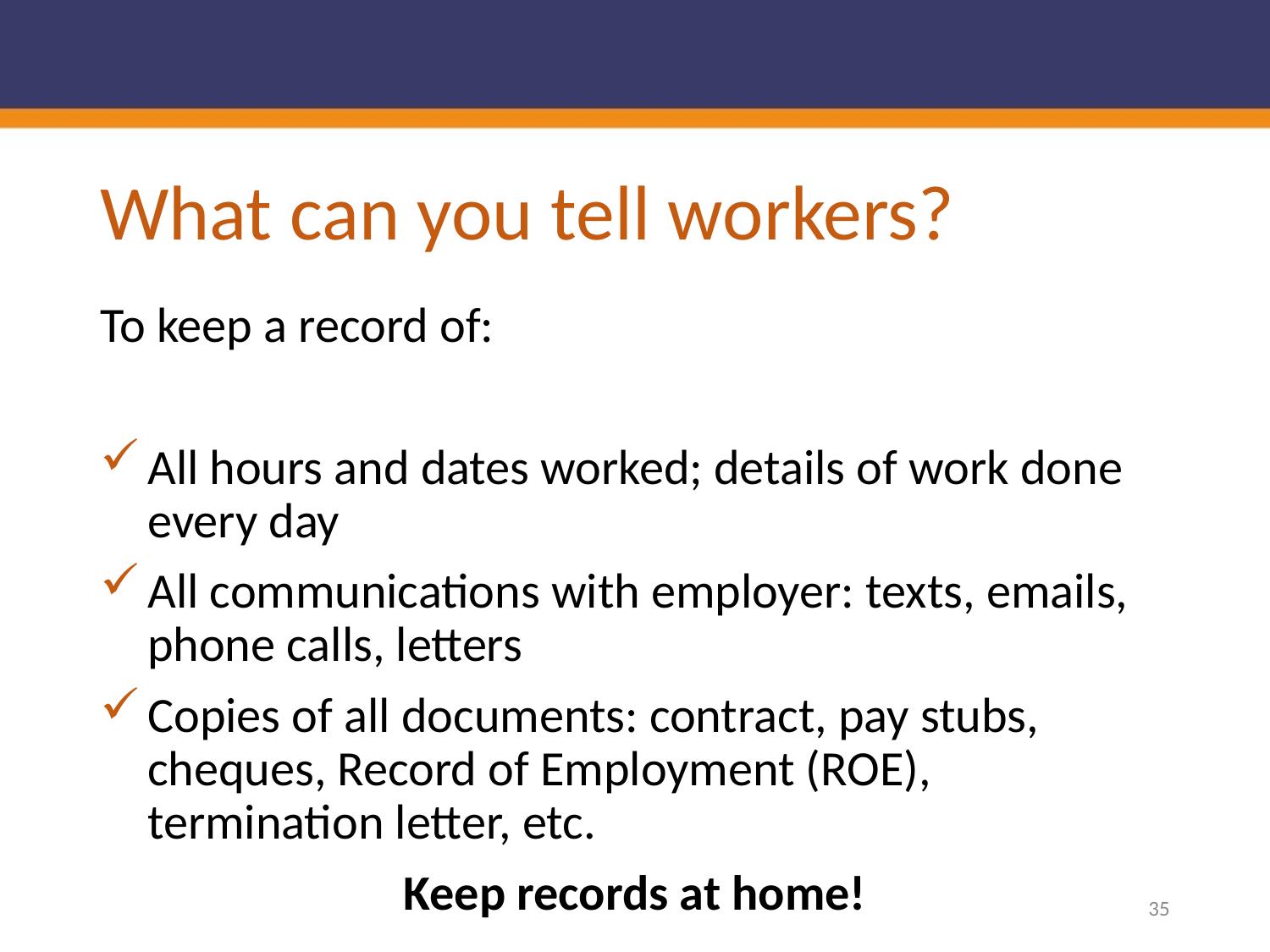

# What can you tell workers?

To keep a record of:

All hours and dates worked; details of work done every day
All communications with employer: texts, emails, phone calls, letters
Copies of all documents: contract, pay stubs, cheques, Record of Employment (ROE), termination letter, etc.
Keep records at home!

35